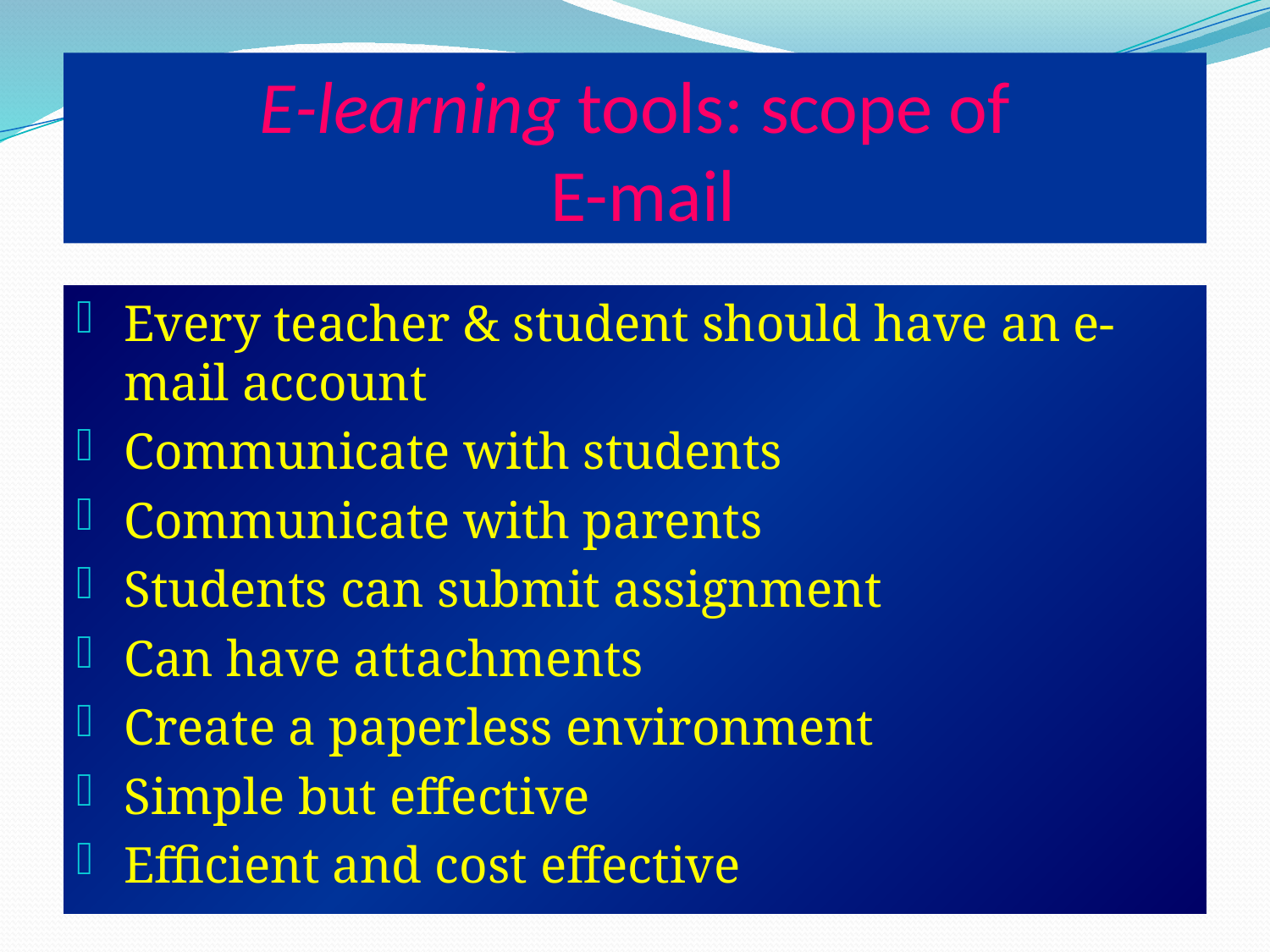

# E-learning tools: scope of E-mail
Every teacher & student should have an e-mail account
Communicate with students
Communicate with parents
Students can submit assignment
Can have attachments
Create a paperless environment
Simple but effective
Efficient and cost effective